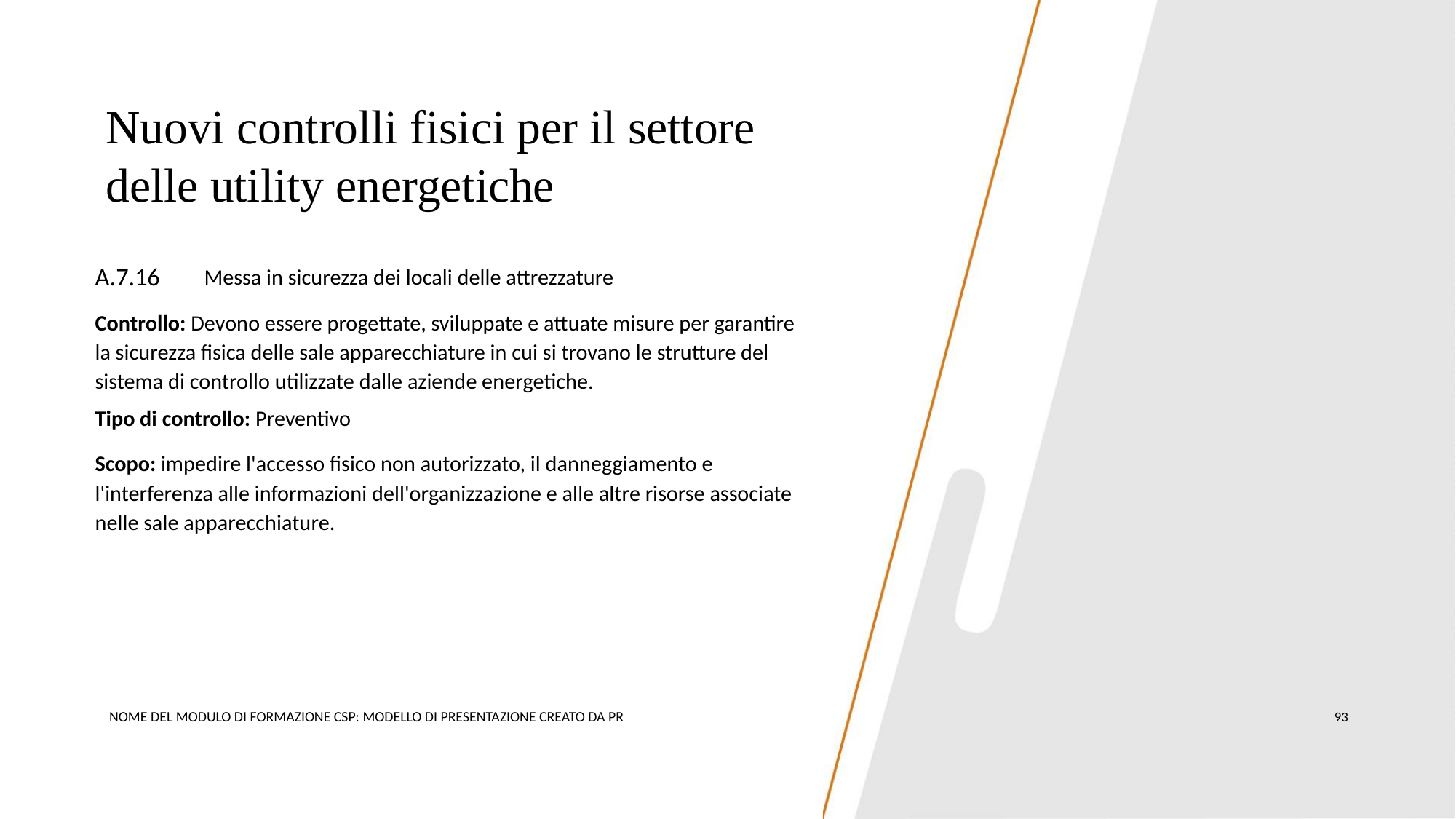

Nuovi controlli fisici per il settore
delle utility energetiche
A.7.16
Messa in sicurezza dei locali delle attrezzature
Controllo: Devono essere progettate, sviluppate e attuate misure per garantire
la sicurezza fisica delle sale apparecchiature in cui si trovano le strutture del
sistema di controllo utilizzate dalle aziende energetiche.
Tipo di controllo: Preventivo
Scopo: impedire l'accesso fisico non autorizzato, il danneggiamento e
l'interferenza alle informazioni dell'organizzazione e alle altre risorse associate
nelle sale apparecchiature.
NOME DEL MODULO DI FORMAZIONE CSP: MODELLO DI PRESENTAZIONE CREATO DA PR
93